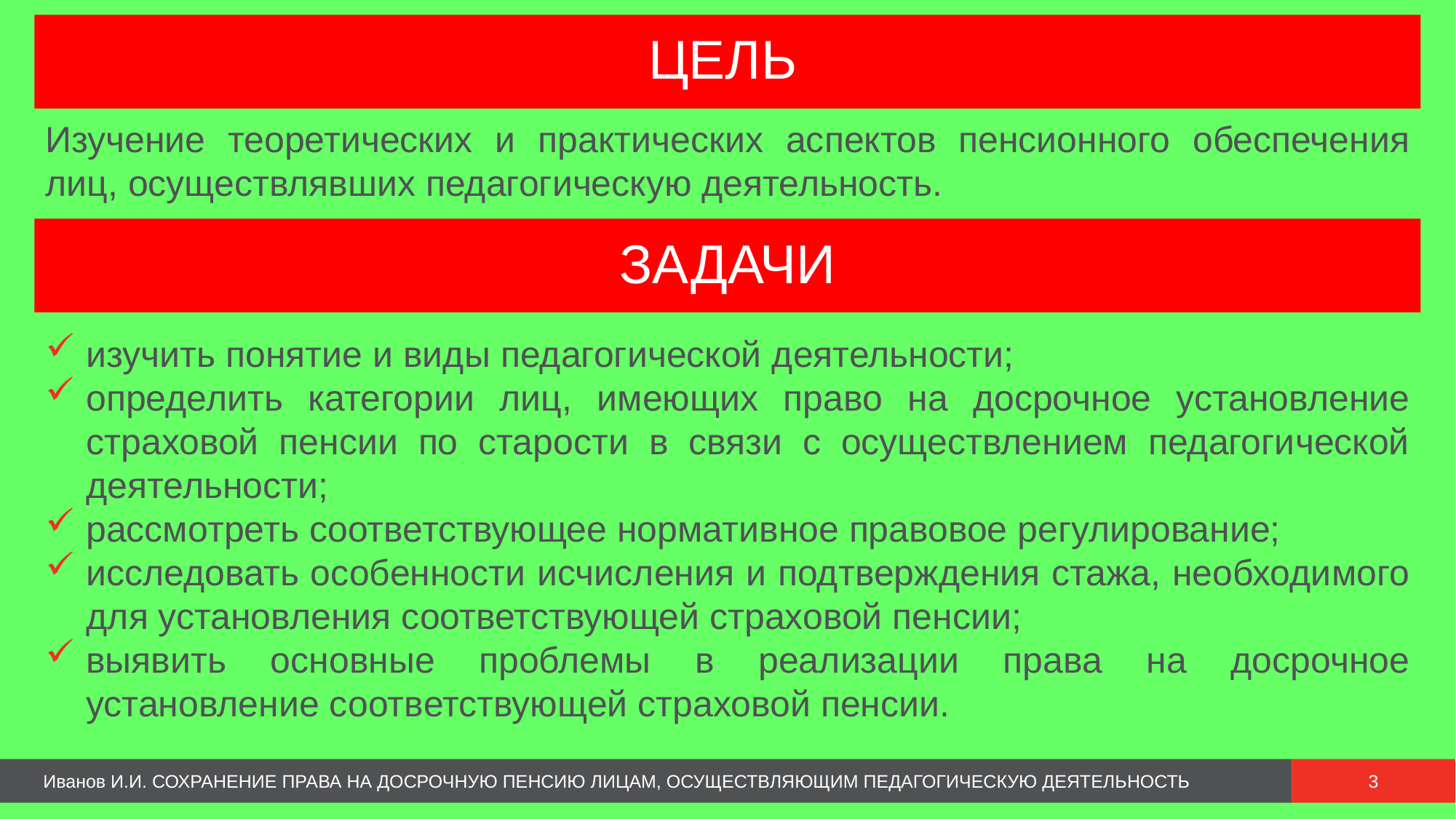

ЦЕЛЬ
Изучение теоретических и практических аспектов пенсионного обеспечения лиц, осуществлявших педагогическую деятельность.
ЗАДАЧИ
изучить понятие и виды педагогической деятельности;
определить категории лиц, имеющих право на досрочное установление страховой пенсии по старости в связи с осуществлением педагогической деятельности;
рассмотреть соответствующее нормативное правовое регулирование;
исследовать особенности исчисления и подтверждения стажа, необходимого для установления соответствующей страховой пенсии;
выявить основные проблемы в реализации права на досрочное установление соответствующей страховой пенсии.
Иванов И.И. СОХРАНЕНИЕ ПРАВА НА ДОСРОЧНУЮ ПЕНСИЮ ЛИЦАМ, ОСУЩЕСТВЛЯЮЩИМ ПЕДАГОГИЧЕСКУЮ ДЕЯТЕЛЬНОСТЬ
3